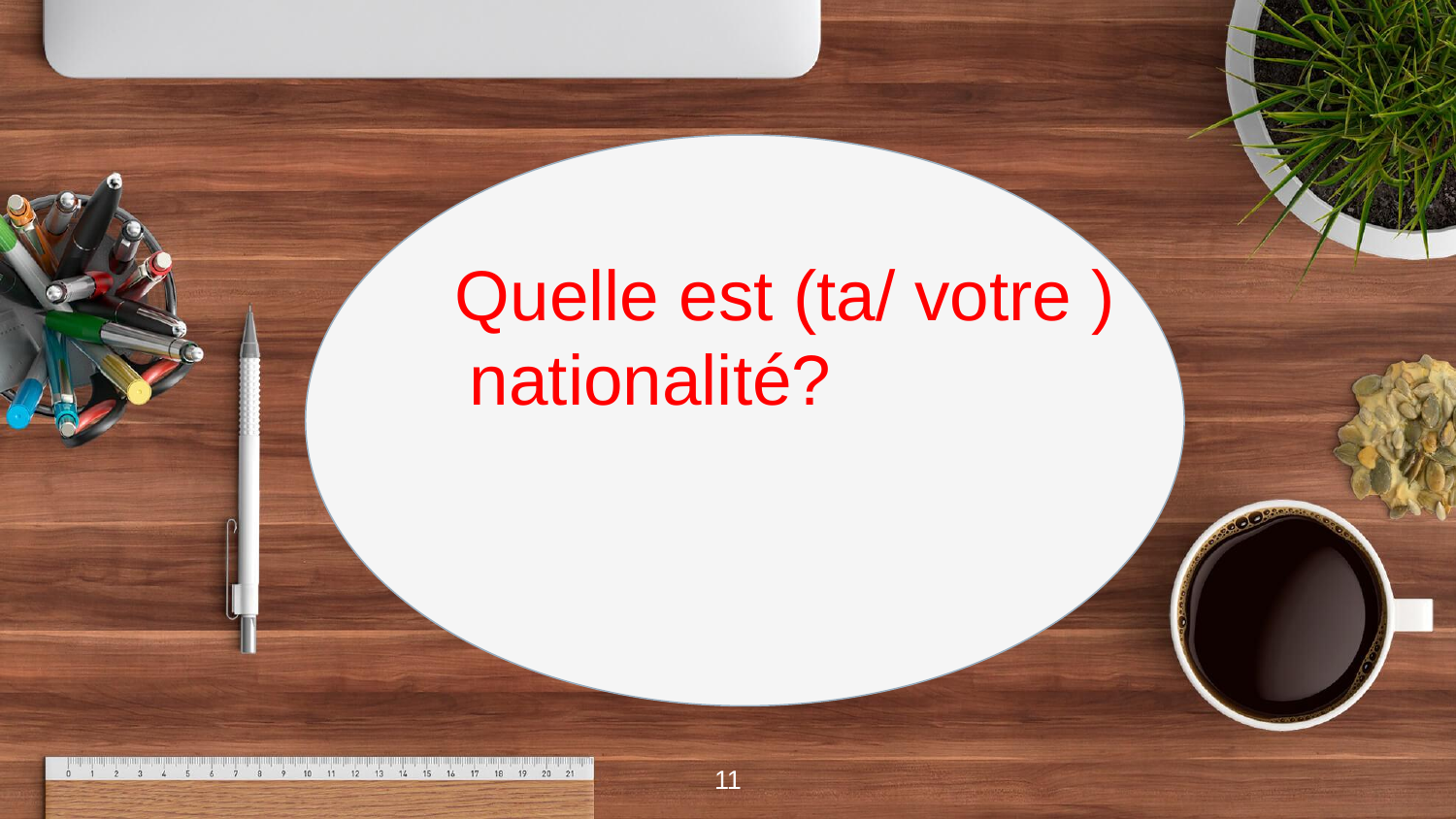

Quelle est (ta/ votre )
       nationalité?

11